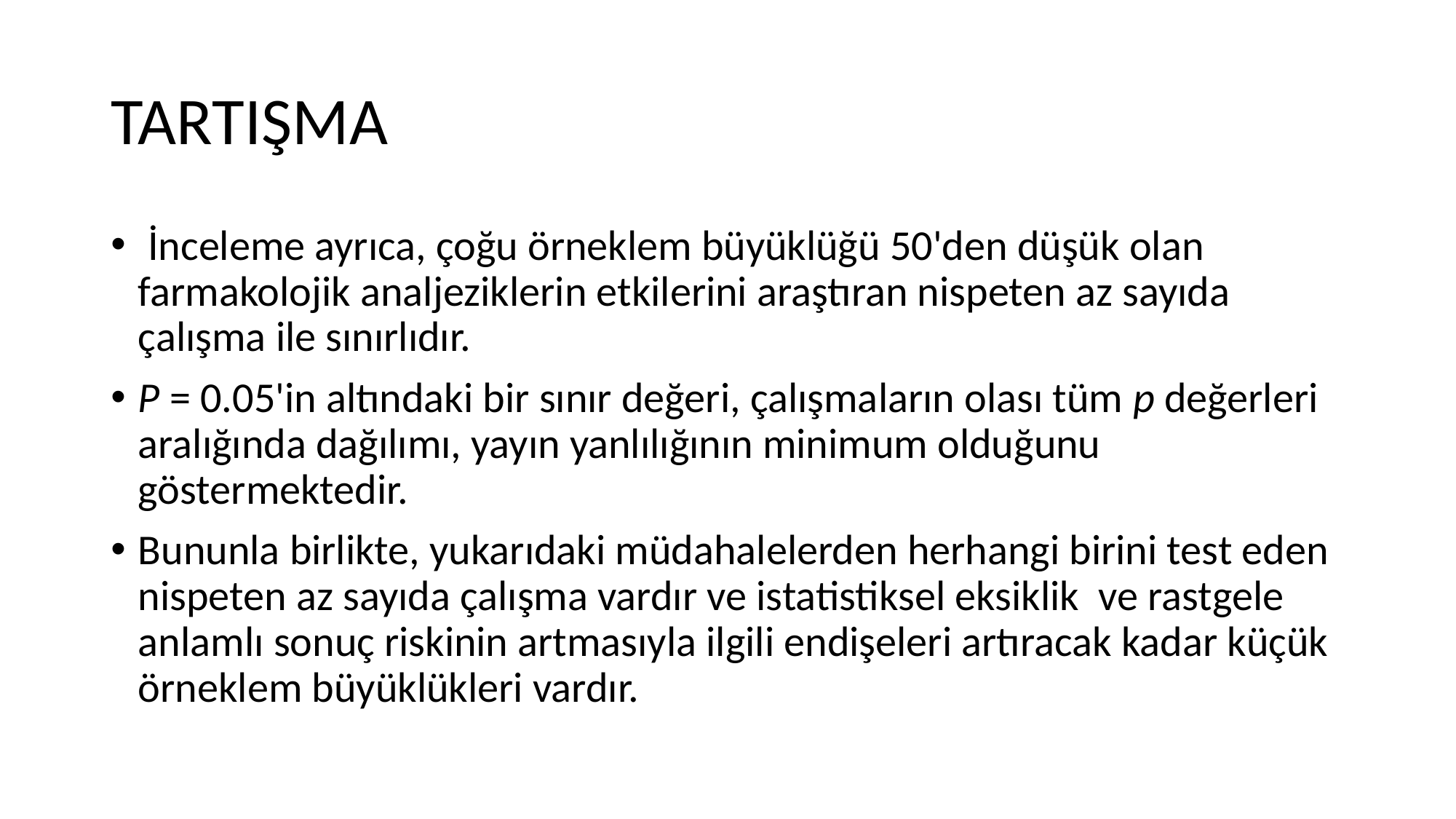

# TARTIŞMA
 İnceleme ayrıca, çoğu örneklem büyüklüğü 50'den düşük olan farmakolojik analjeziklerin etkilerini araştıran nispeten az sayıda çalışma ile sınırlıdır.
P = 0.05'in altındaki bir sınır değeri, çalışmaların olası tüm p değerleri aralığında dağılımı, yayın yanlılığının minimum olduğunu göstermektedir.
Bununla birlikte, yukarıdaki müdahalelerden herhangi birini test eden nispeten az sayıda çalışma vardır ve istatistiksel eksiklik  ve rastgele anlamlı sonuç riskinin artmasıyla ilgili endişeleri artıracak kadar küçük örneklem büyüklükleri vardır.